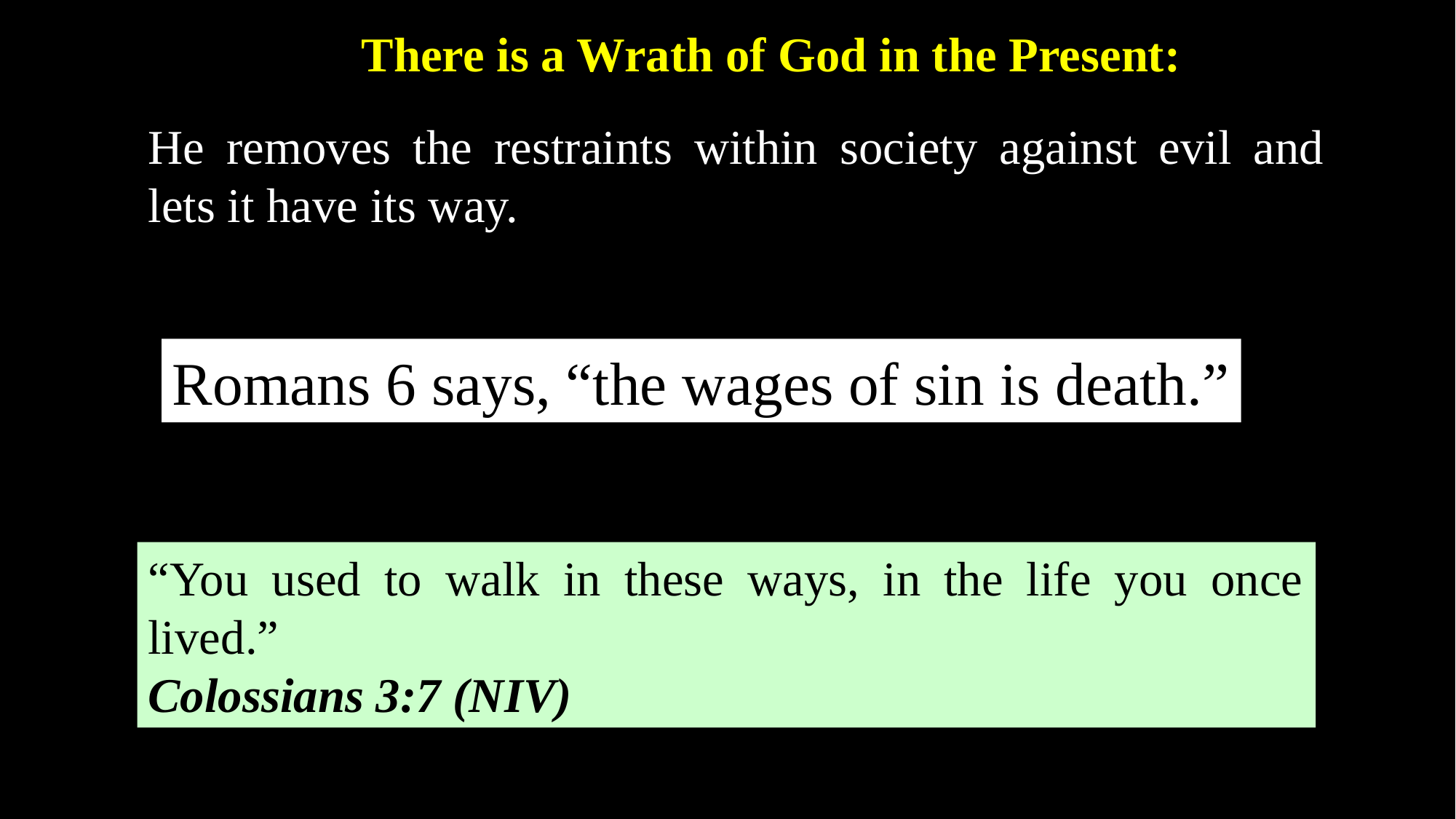

There is a Wrath of God in the Present:
He removes the restraints within society against evil and lets it have its way.
Romans 6 says, “the wages of sin is death.”
“You used to walk in these ways, in the life you once lived.”
Colossians 3:7 (NIV)